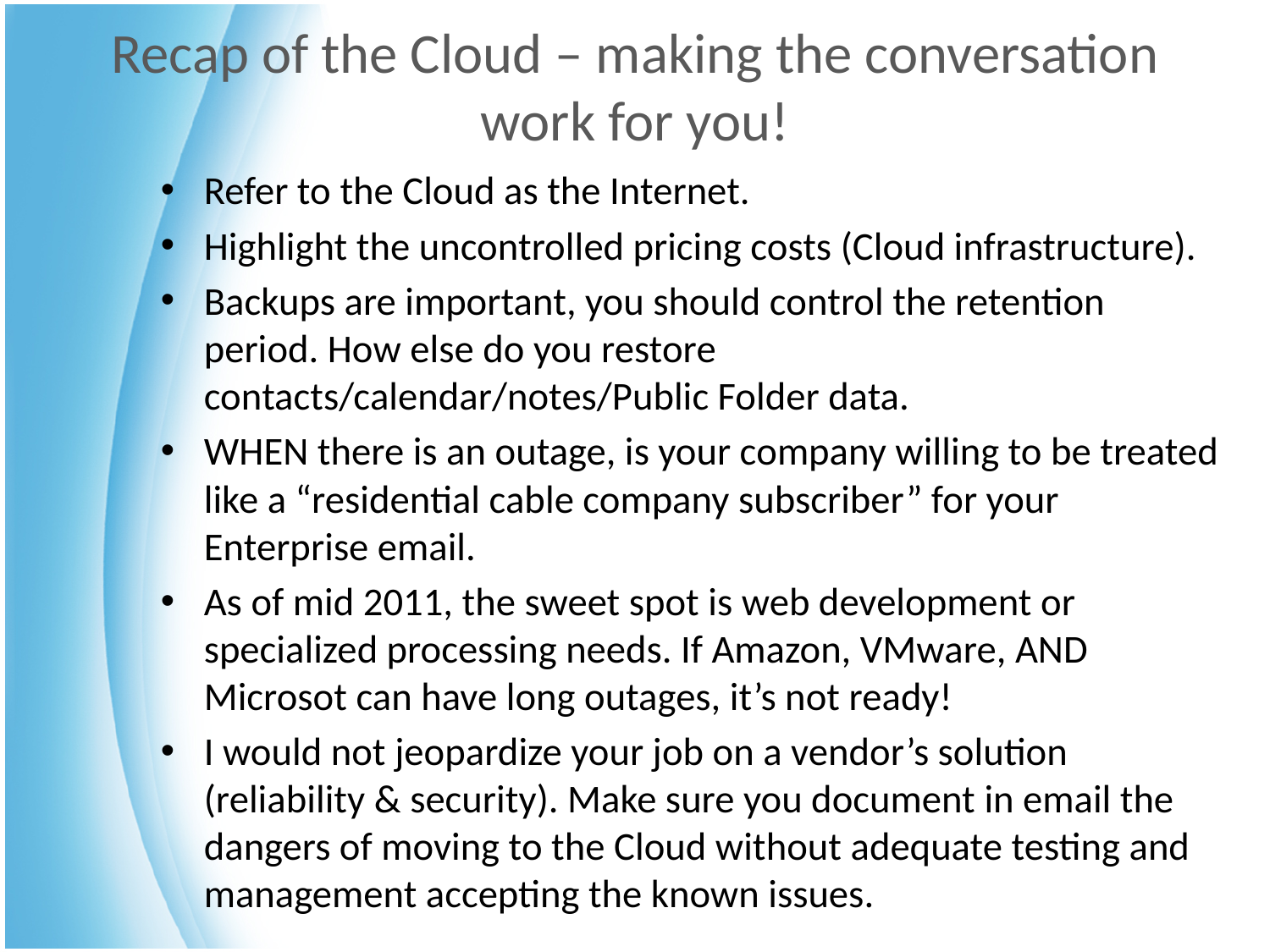

# Recap of the Cloud – making the conversation work for you!
Refer to the Cloud as the Internet.
Highlight the uncontrolled pricing costs (Cloud infrastructure).
Backups are important, you should control the retention period. How else do you restore contacts/calendar/notes/Public Folder data.
WHEN there is an outage, is your company willing to be treated like a “residential cable company subscriber” for your Enterprise email.
As of mid 2011, the sweet spot is web development or specialized processing needs. If Amazon, VMware, AND Microsot can have long outages, it’s not ready!
I would not jeopardize your job on a vendor’s solution (reliability & security). Make sure you document in email the dangers of moving to the Cloud without adequate testing and management accepting the known issues.